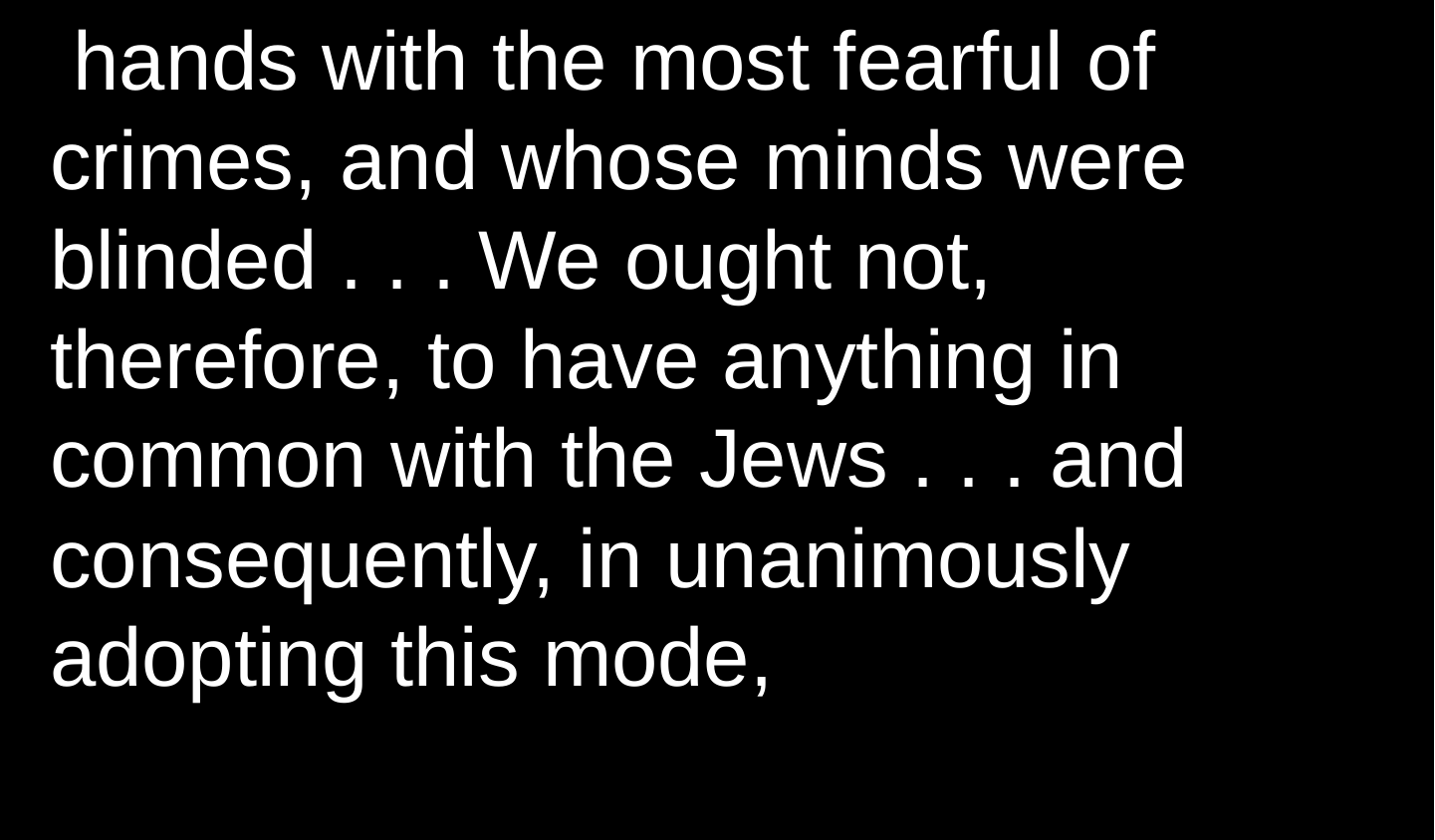

hands with the most fearful of crimes, and whose minds were blinded . . . We ought not, therefore, to have anything in common with the Jews . . . and consequently, in unanimously adopting this mode,